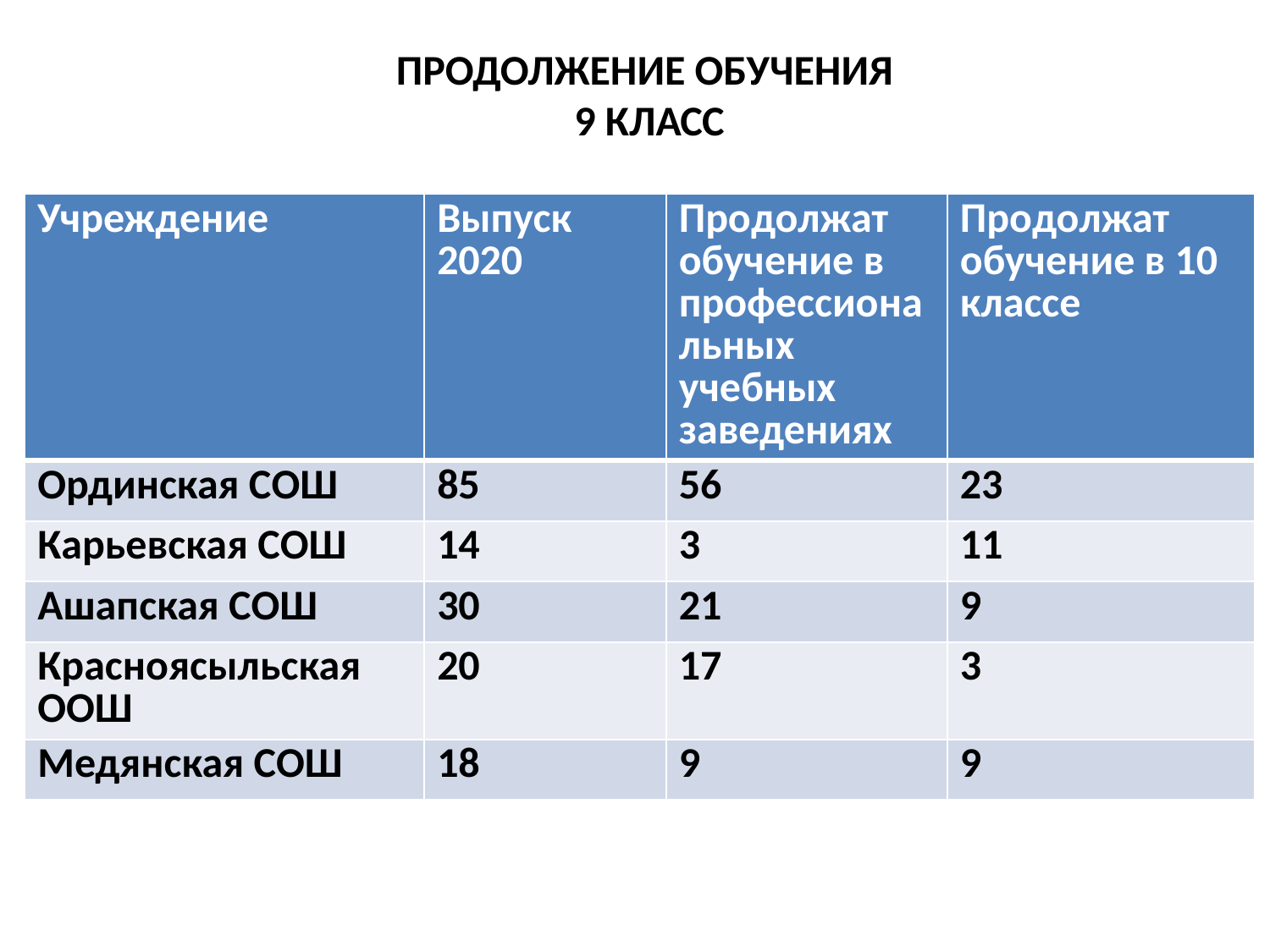

# Продолжение обучения 9 класс
| Учреждение | Выпуск 2020 | Продолжат обучение в профессиональных учебных заведениях | Продолжат обучение в 10 классе |
| --- | --- | --- | --- |
| Ординская СОШ | 85 | 56 | 23 |
| Карьевская СОШ | 14 | 3 | 11 |
| Ашапская СОШ | 30 | 21 | 9 |
| Красноясыльская ООШ | 20 | 17 | 3 |
| Медянская СОШ | 18 | 9 | 9 |